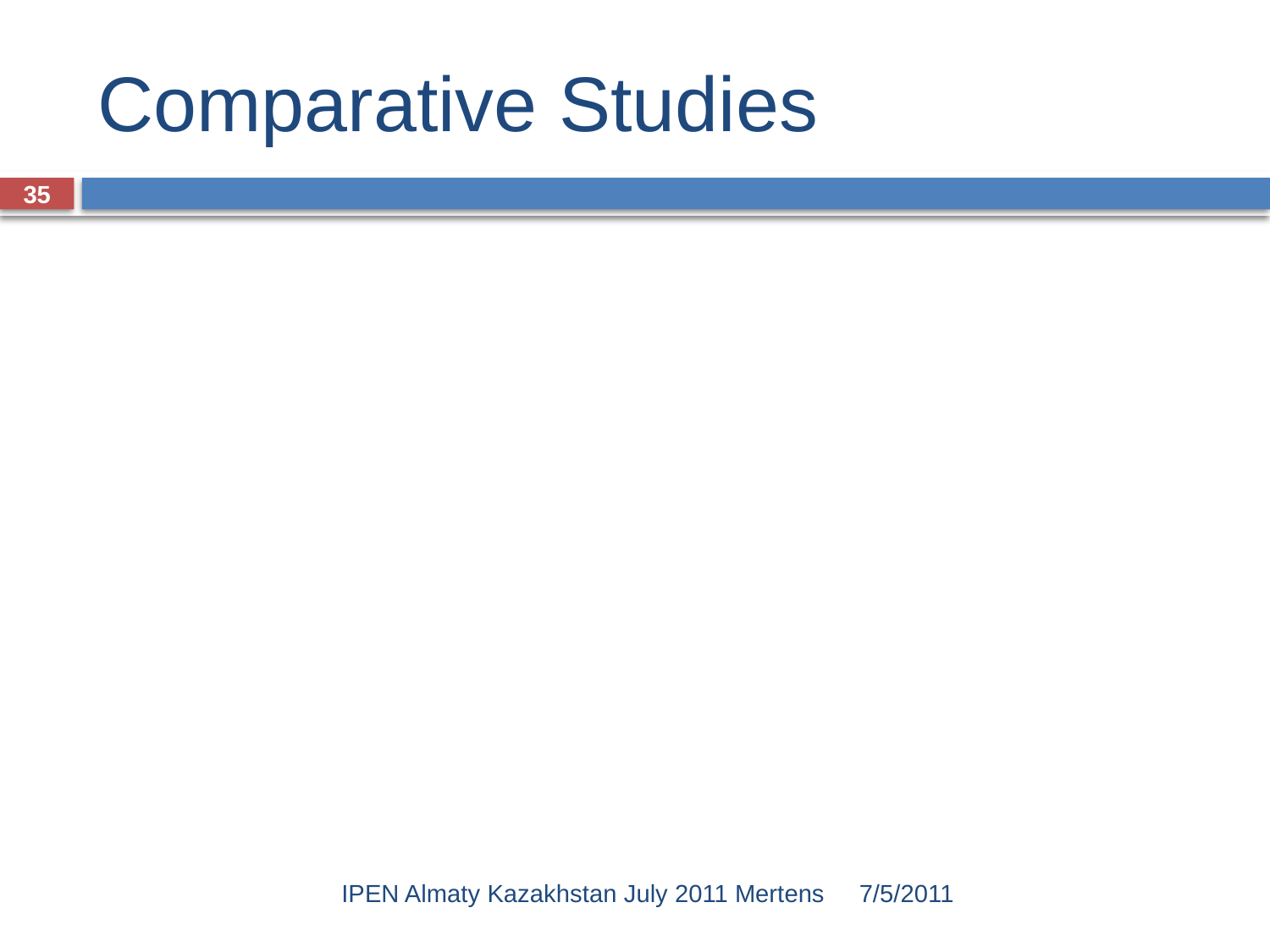

# Comparative Studies
35

IPEN Almaty Kazakhstan July 2011 Mertens
7/5/2011